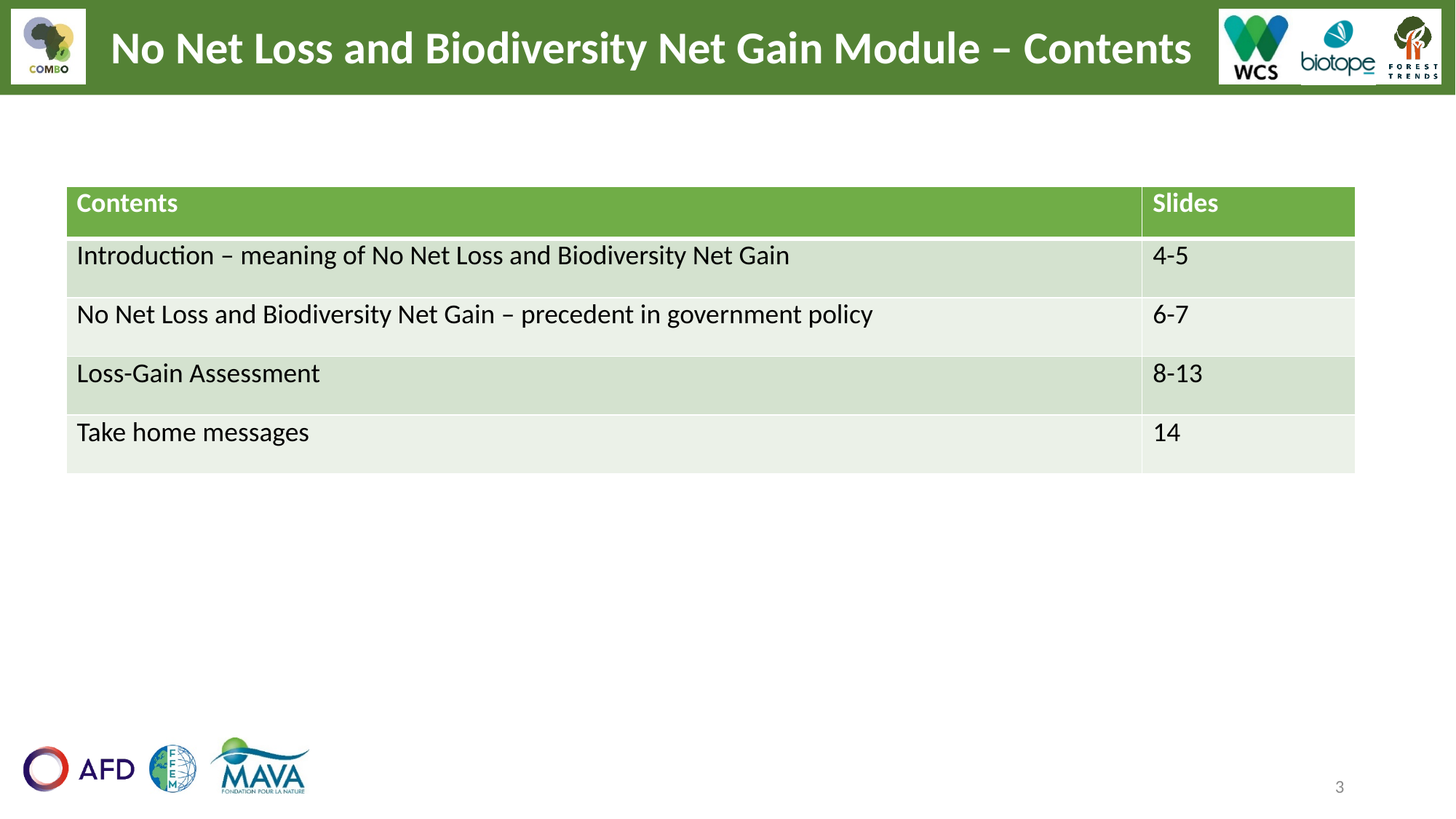

No Net Loss and Biodiversity Net Gain Module – Contents
| Contents | Slides |
| --- | --- |
| Introduction – meaning of No Net Loss and Biodiversity Net Gain | 4-5 |
| No Net Loss and Biodiversity Net Gain – precedent in government policy | 6-7 |
| Loss-Gain Assessment | 8-13 |
| Take home messages | 14 |